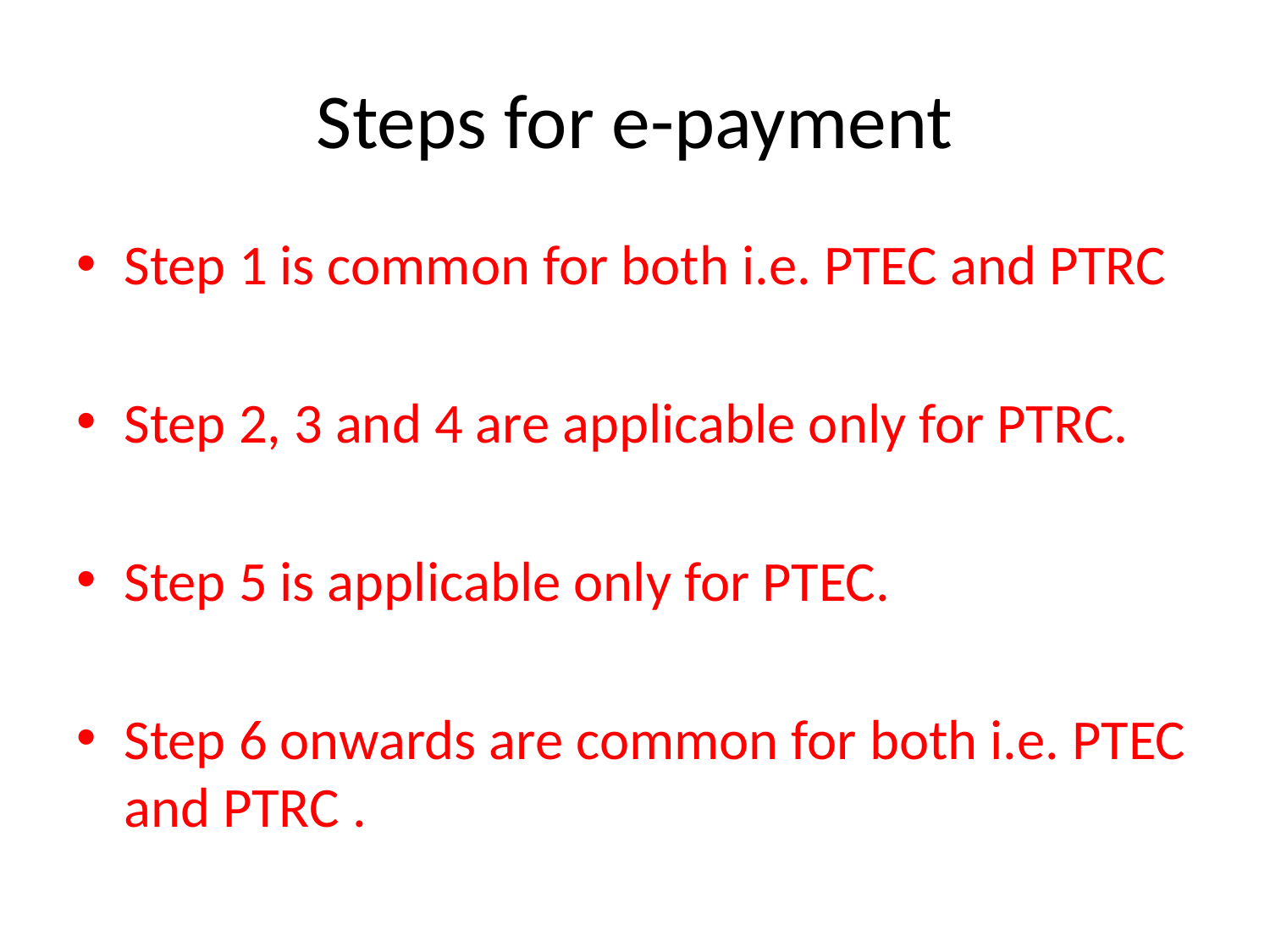

# Steps for e-payment
Step 1 is common for both i.e. PTEC and PTRC

Step 2, 3 and 4 are applicable only for PTRC.

Step 5 is applicable only for PTEC.

Step 6 onwards are common for both i.e. PTEC and PTRC .